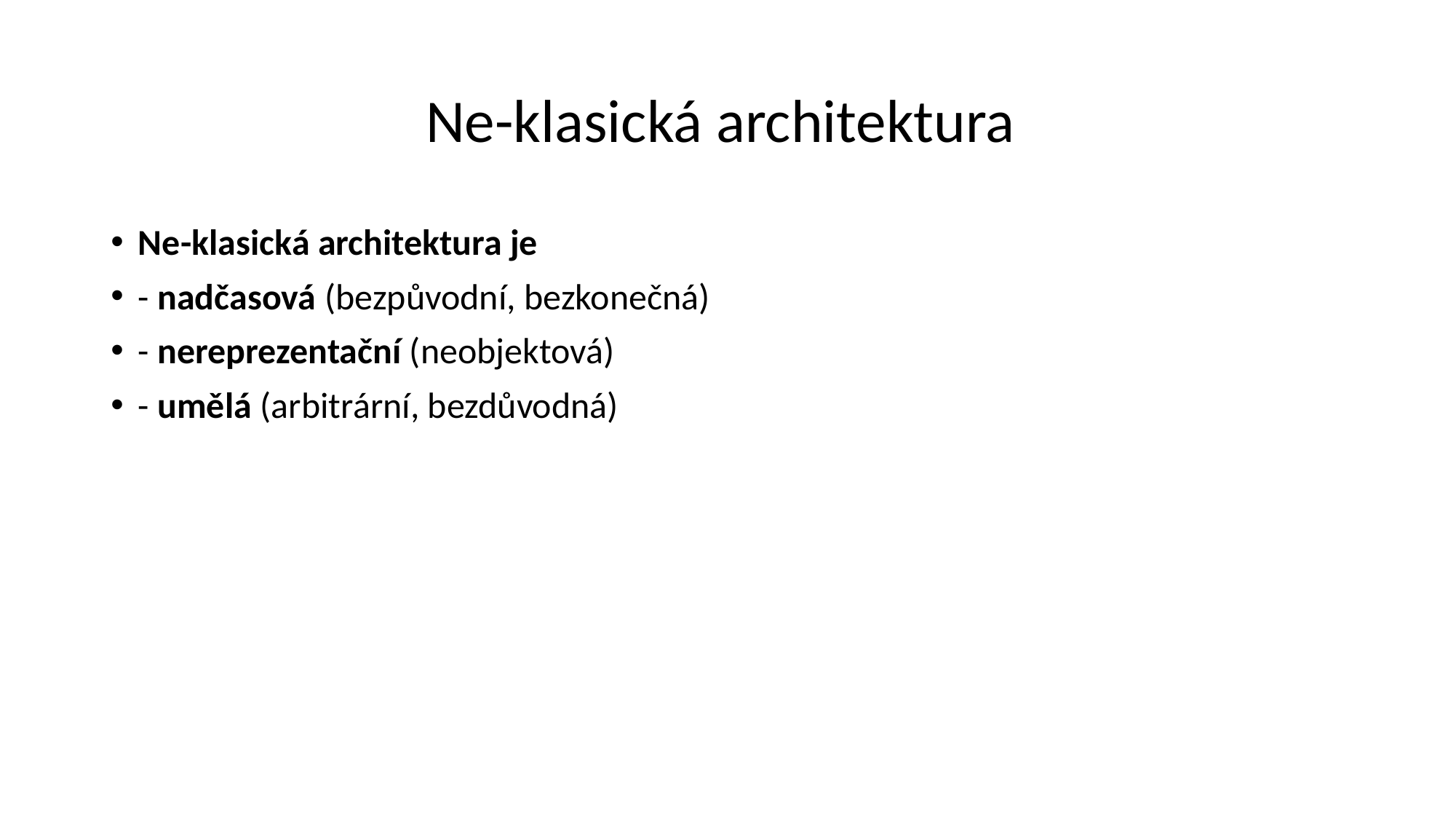

# Ne-klasická architektura
Ne-klasická architektura je
- nadčasová (bezpůvodní, bezkonečná)
- nereprezentační (neobjektová)
- umělá (arbitrární, bezdůvodná)